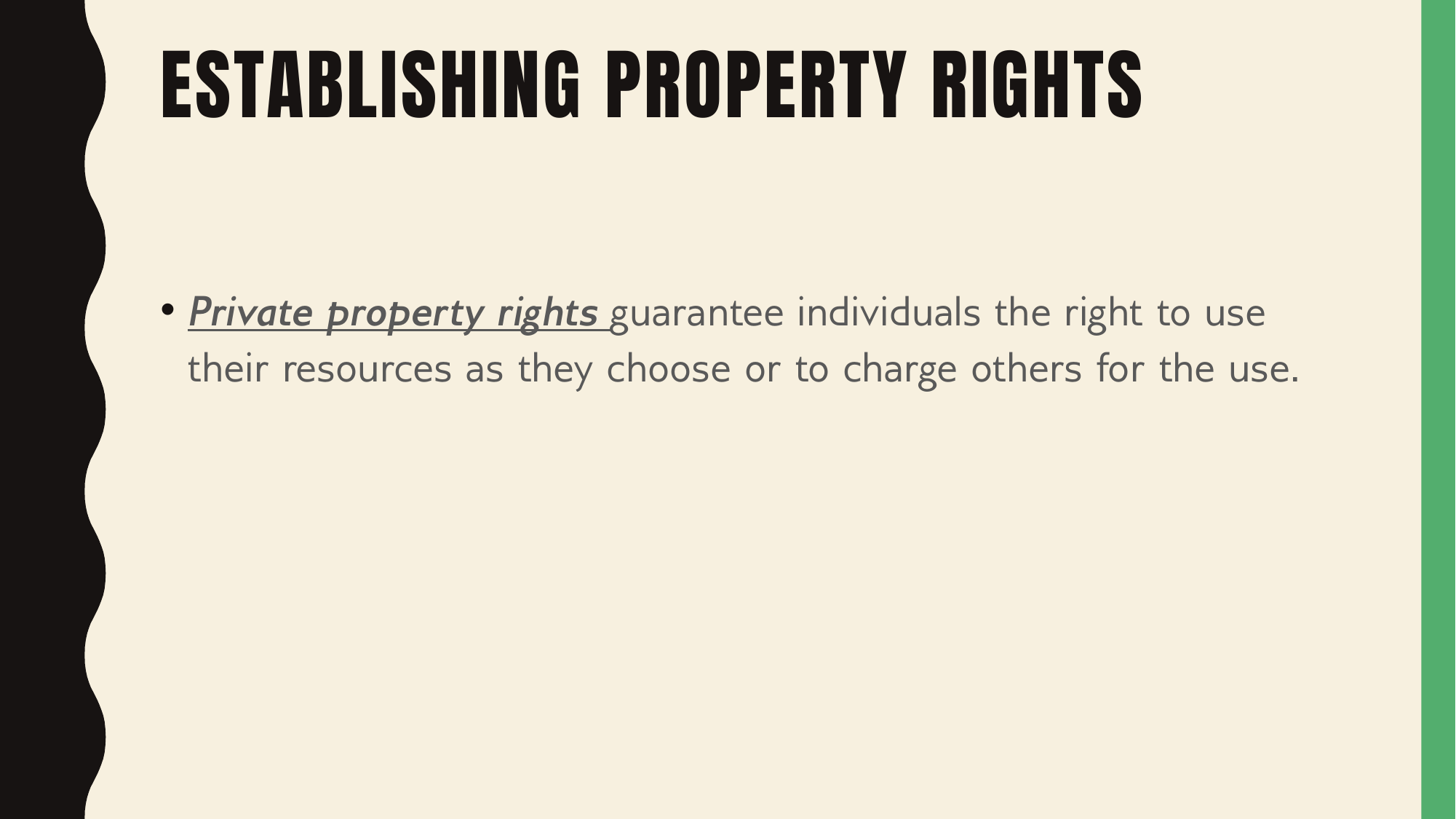

# Establishing Property rights
Private property rights guarantee individuals the right to use their resources as they choose or to charge others for the use.